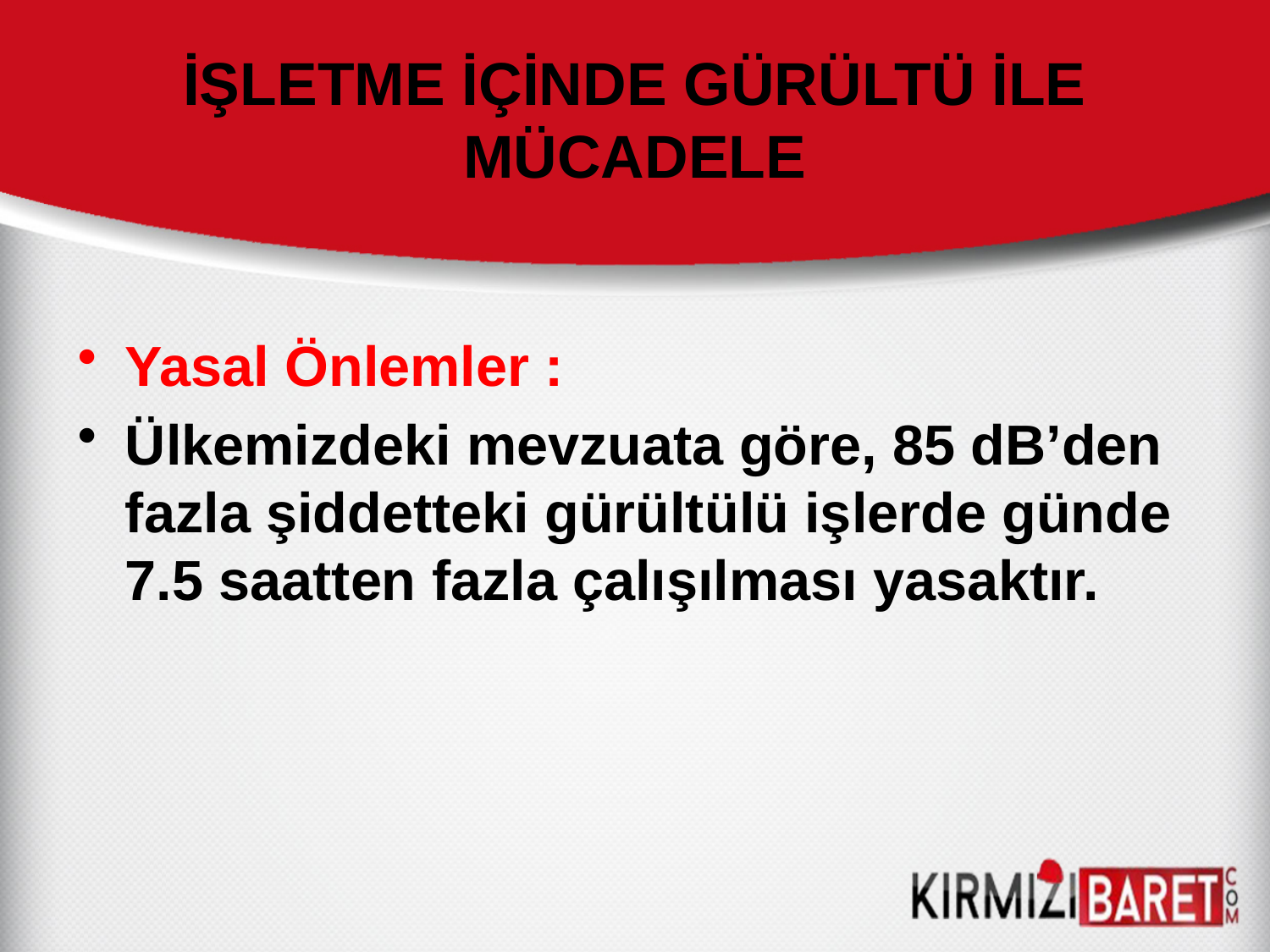

# İŞLETME İÇİNDE GÜRÜLTÜ İLE MÜCADELE
Yasal Önlemler :
Ülkemizdeki mevzuata göre, 85 dB’den fazla şiddetteki gürültülü işlerde günde 7.5 saatten fazla çalışılması yasaktır.